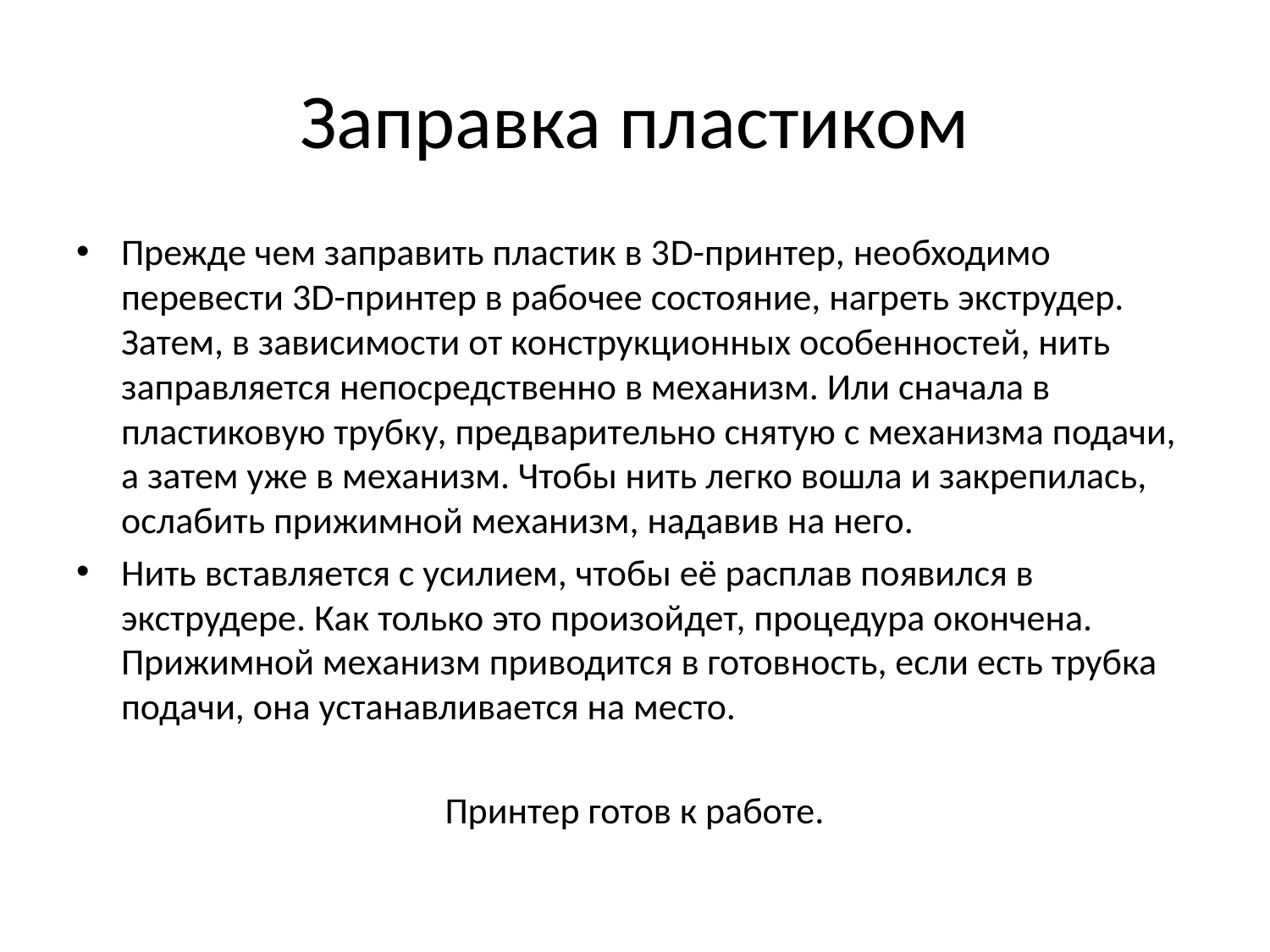

# Заправка пластиком
Прежде чем заправить пластик в 3D-принтер, необходимо перевести 3D-принтер в рабочее состояние, нагреть экструдер. Затем, в зависимости от конструкционных особенностей, нить заправляется непосредственно в механизм. Или сначала в пластиковую трубку, предварительно снятую с механизма подачи, а затем уже в механизм. Чтобы нить легко вошла и закрепилась, ослабить прижимной механизм, надавив на него.
Нить вставляется с усилием, чтобы её расплав появился в экструдере. Как только это произойдет, процедура окончена. Прижимной механизм приводится в готовность, если есть трубка подачи, она устанавливается на место.

Принтер готов к работе.